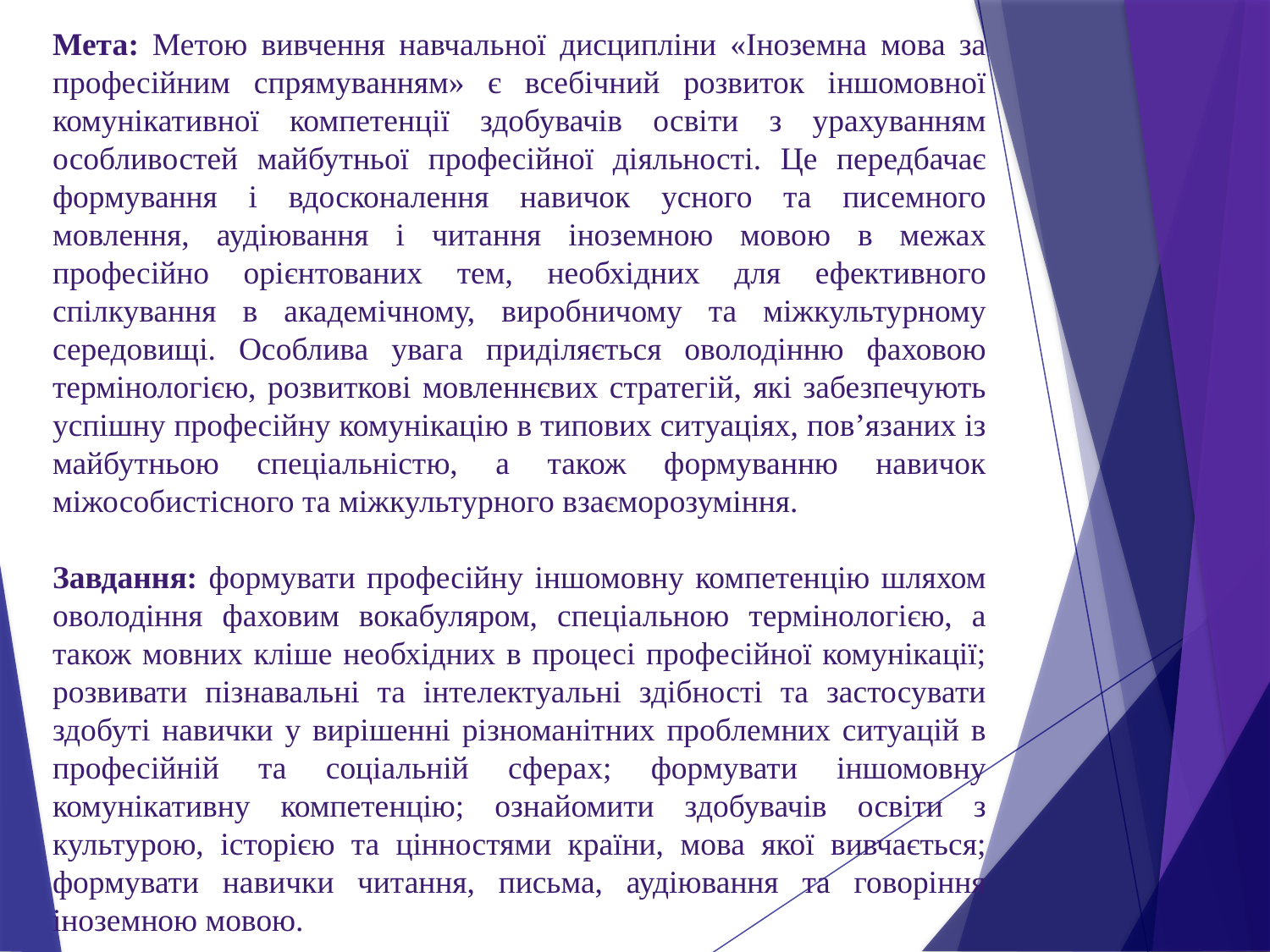

Мета: Метою вивчення навчальної дисципліни «Іноземна мова за професійним спрямуванням» є всебічний розвиток іншомовної комунікативної компетенції здобувачів освіти з урахуванням особливостей майбутньої професійної діяльності. Це передбачає формування і вдосконалення навичок усного та писемного мовлення, аудіювання і читання іноземною мовою в межах професійно орієнтованих тем, необхідних для ефективного спілкування в академічному, виробничому та міжкультурному середовищі. Особлива увага приділяється оволодінню фаховою термінологією, розвиткові мовленнєвих стратегій, які забезпечують успішну професійну комунікацію в типових ситуаціях, пов’язаних із майбутньою спеціальністю, а також формуванню навичок міжособистісного та міжкультурного взаєморозуміння.
Завдання: формувати професійну іншомовну компетенцію шляхом оволодіння фаховим вокабуляром, спеціальною термінологією, а також мовних кліше необхідних в процесі професійної комунікації; розвивати пізнавальні та інтелектуальні здібності та застосувати здобуті навички у вирішенні різноманітних проблемних ситуацій в професійній та соціальній сферах; формувати іншомовну комунікативну компетенцію; ознайомити здобувачів освіти з культурою, історією та цінностями країни, мова якої вивчається; формувати навички читання, письма, аудіювання та говоріння іноземною мовою.